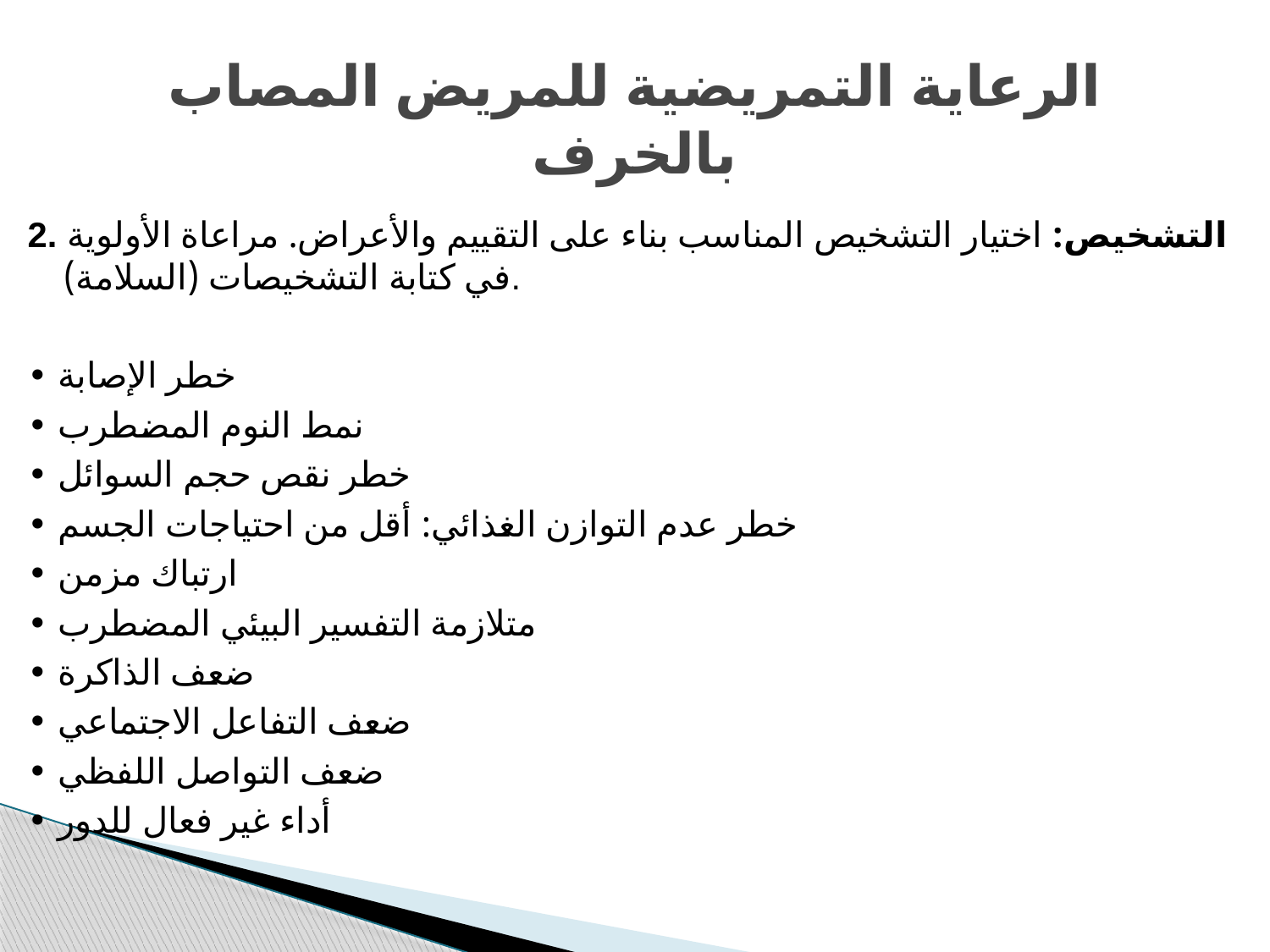

# الرعاية التمريضية للمريض المصاب بالخرف
2. التشخيص: اختيار التشخيص المناسب بناء على التقييم والأعراض. مراعاة الأولوية في كتابة التشخيصات (السلامة).

• خطر الإصابة
• نمط النوم المضطرب
• خطر نقص حجم السوائل
• خطر عدم التوازن الغذائي: أقل من احتياجات الجسم
• ارتباك مزمن
• متلازمة التفسير البيئي المضطرب
• ضعف الذاكرة
• ضعف التفاعل الاجتماعي
• ضعف التواصل اللفظي
• أداء غير فعال للدور